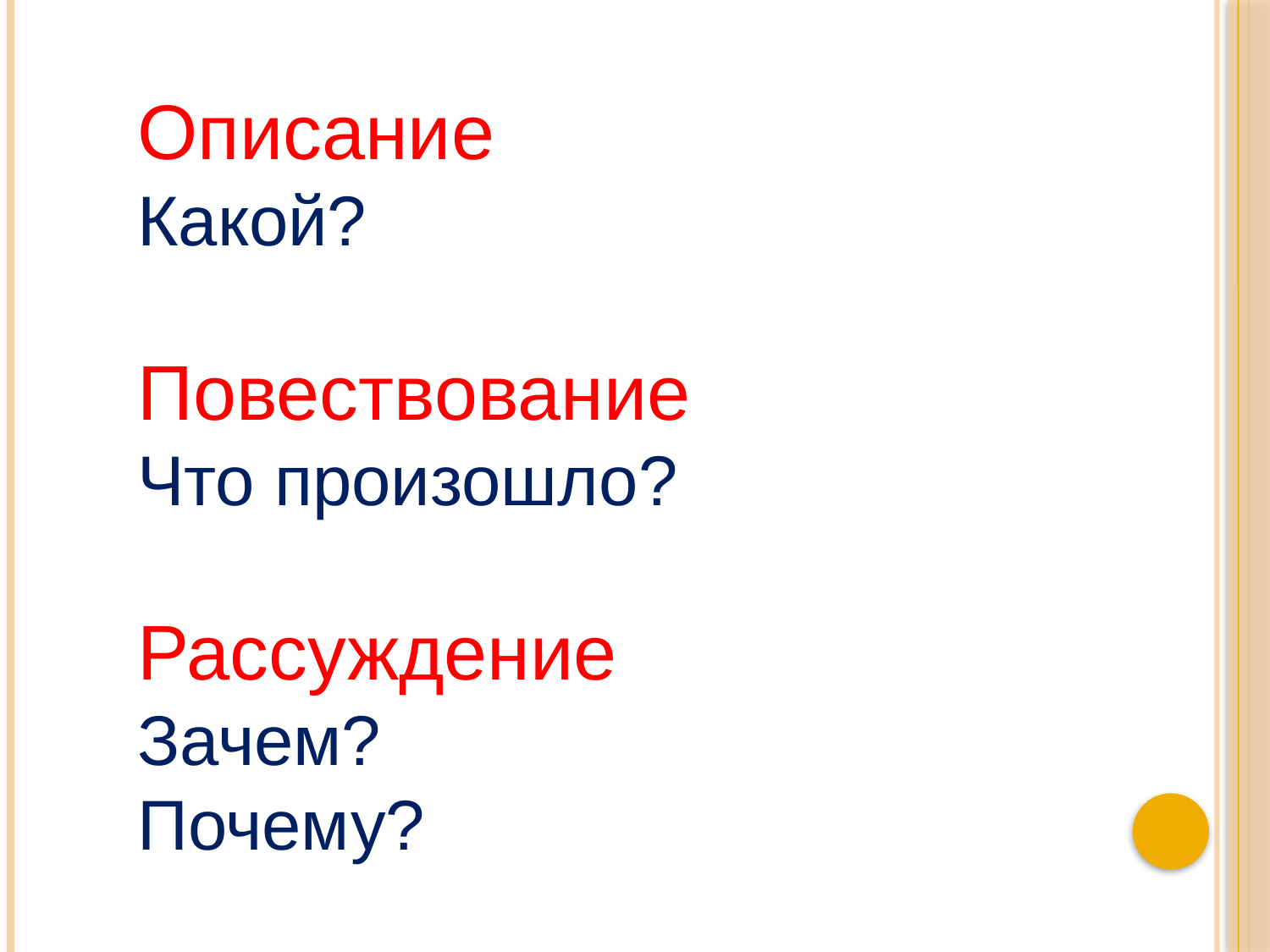

Описание
Какой?
Повествование
Что произошло?
Рассуждение
Зачем?
Почему?